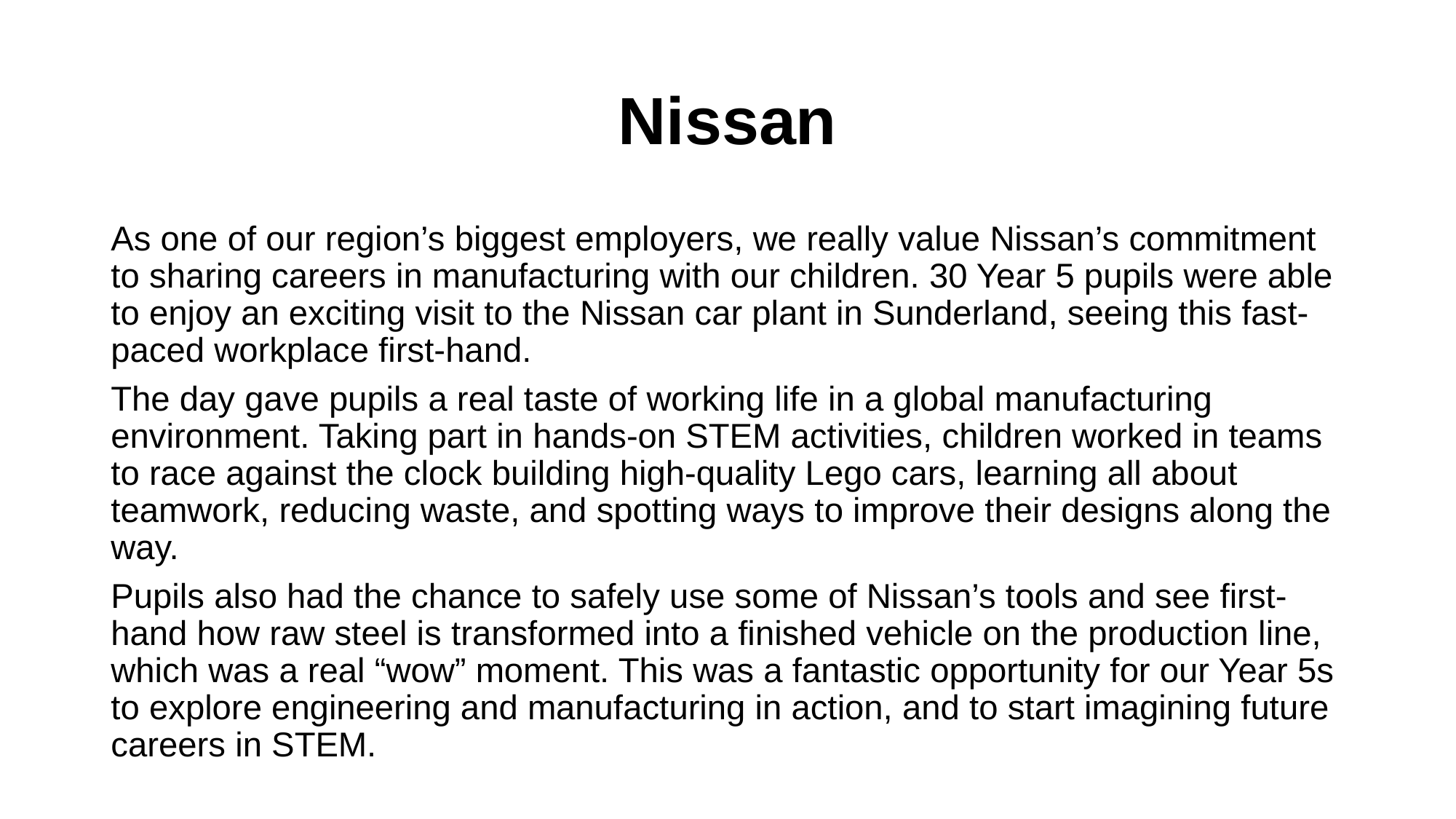

# Nissan
As one of our region’s biggest employers, we really value Nissan’s commitment to sharing careers in manufacturing with our children. 30 Year 5 pupils were able to enjoy an exciting visit to the Nissan car plant in Sunderland, seeing this fast-paced workplace first-hand.
The day gave pupils a real taste of working life in a global manufacturing environment. Taking part in hands-on STEM activities, children worked in teams to race against the clock building high-quality Lego cars, learning all about teamwork, reducing waste, and spotting ways to improve their designs along the way.
Pupils also had the chance to safely use some of Nissan’s tools and see first-hand how raw steel is transformed into a finished vehicle on the production line, which was a real “wow” moment. This was a fantastic opportunity for our Year 5s to explore engineering and manufacturing in action, and to start imagining future careers in STEM.